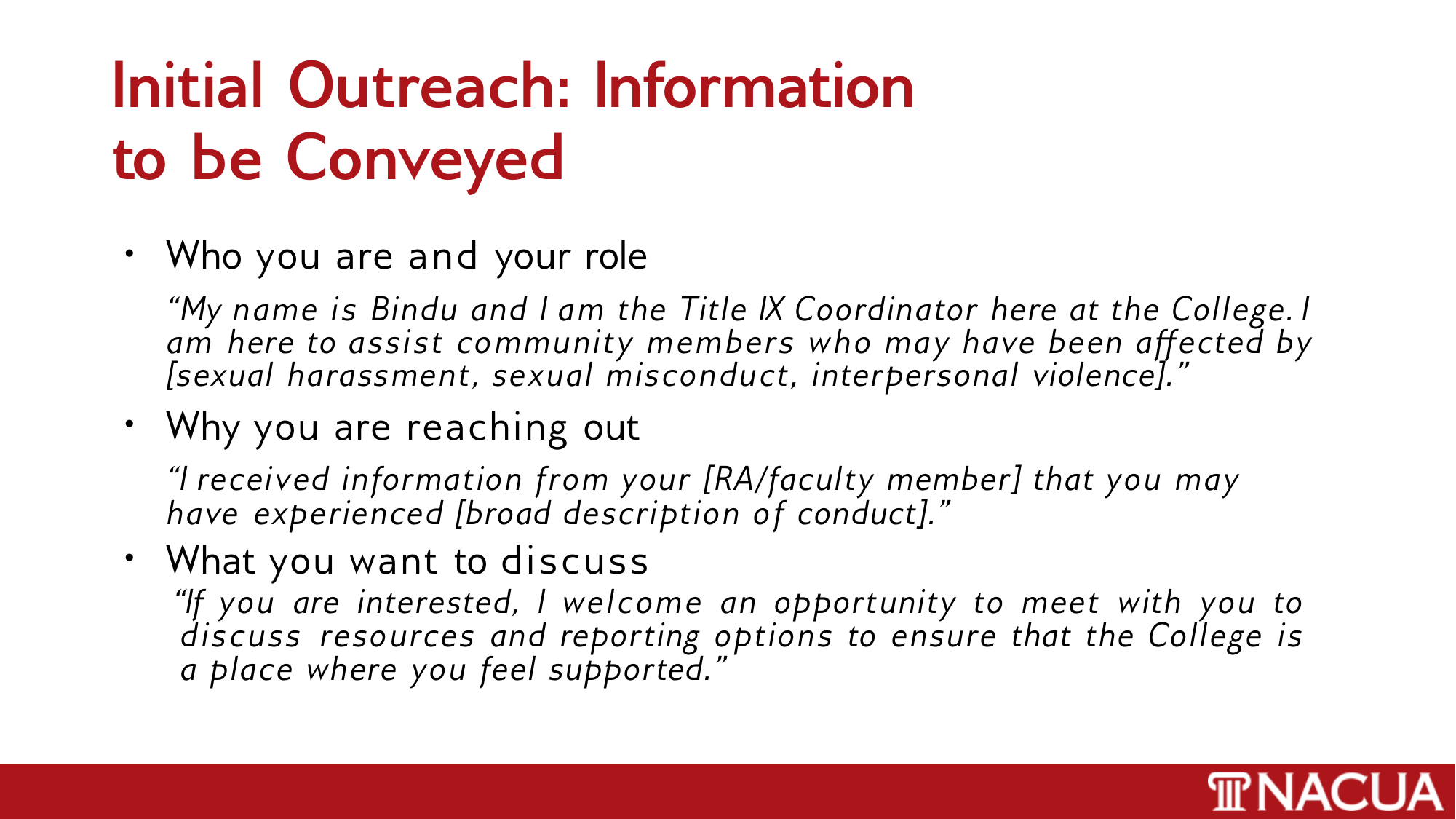

# Initial Outreach: Information to be Conveyed
Who you are and your role
“My name is Bindu and I am the Title IX Coordinator here at the College.	I am here to assist community members who may have been affected by [sexual harassment, sexual misconduct, interpersonal violence].”
Why you are reaching out
“I received information from your [RA/faculty member] that you may have experienced [broad description of conduct].”
What you want to discuss
“If you are interested, I welcome an opportunity to meet with you to discuss resources and reporting options to ensure that the College is a place where you feel supported.”